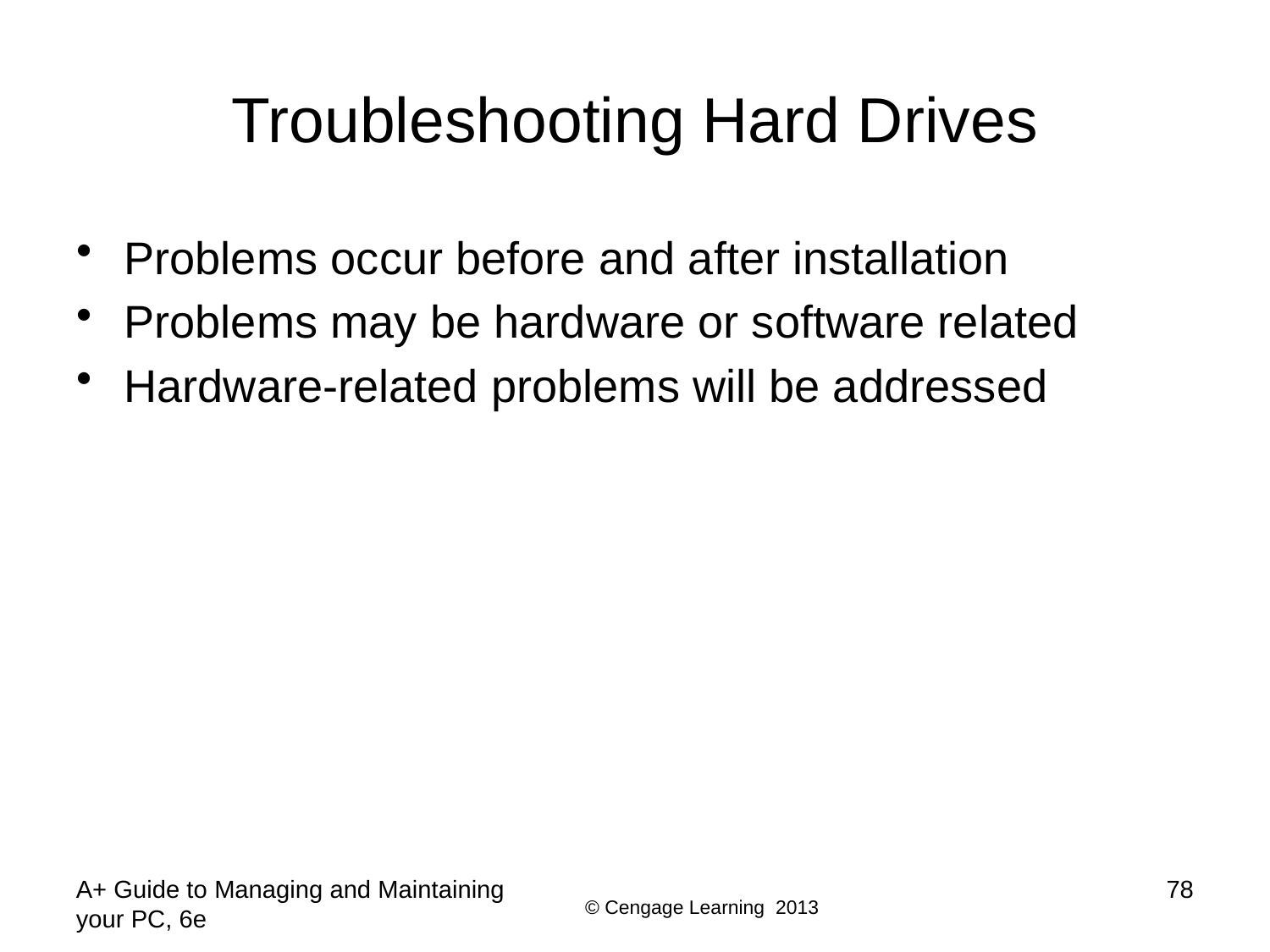

# Troubleshooting Hard Drives
Problems occur before and after installation
Problems may be hardware or software related
Hardware-related problems will be addressed
A+ Guide to Managing and Maintaining your PC, 6e
78